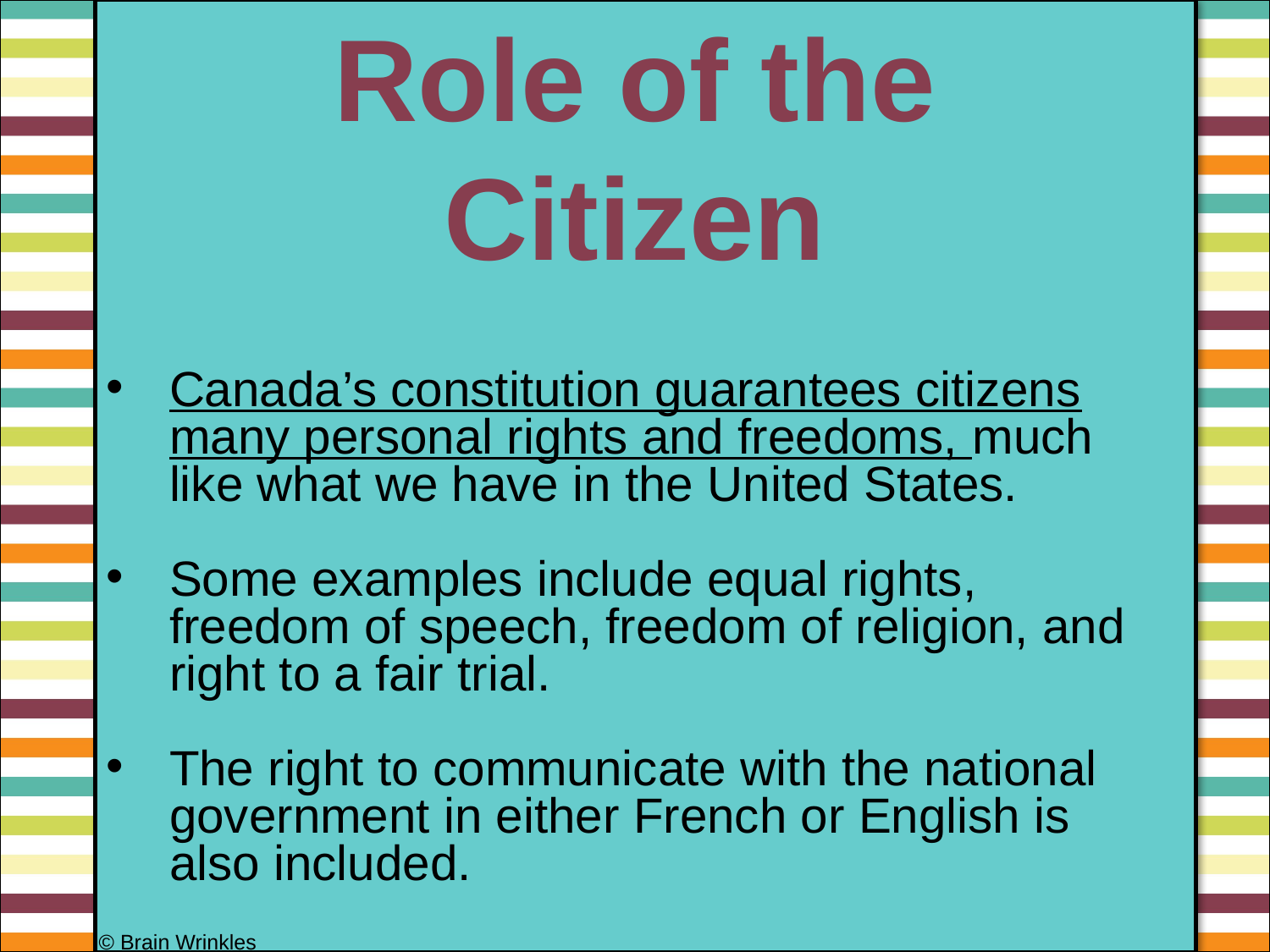

Role of the
Citizen
#
Canada’s constitution guarantees citizens many personal rights and freedoms, much like what we have in the United States.

Some examples include equal rights, freedom of speech, freedom of religion, and right to a fair trial.

The right to communicate with the national government in either French or English is also included.

© Brain Wrinkles